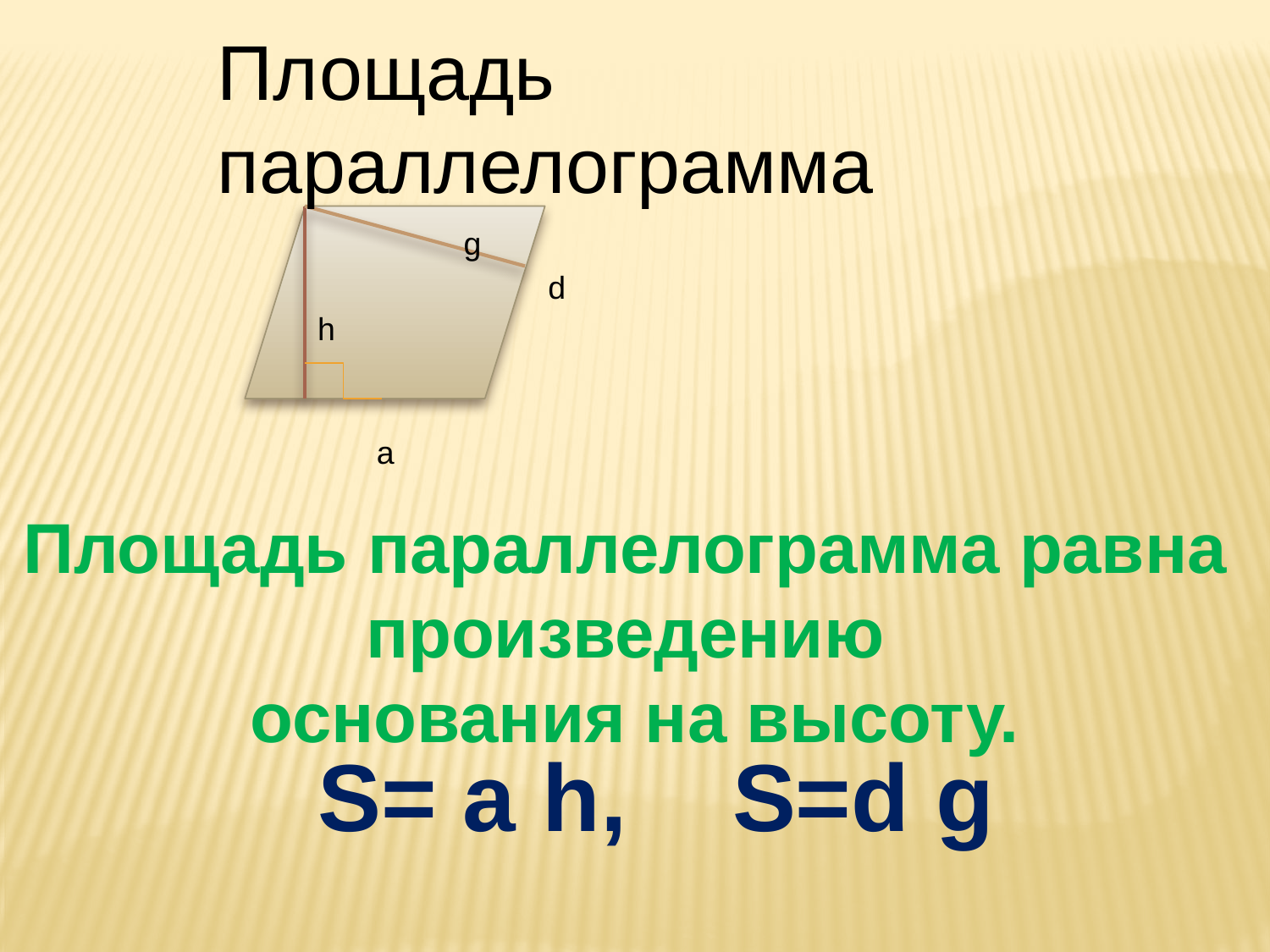

Площадь параллелограмма

g
d
h

Площадь параллелограмма равна
произведению
основания на высоту.

a

S= a h,    S=d g